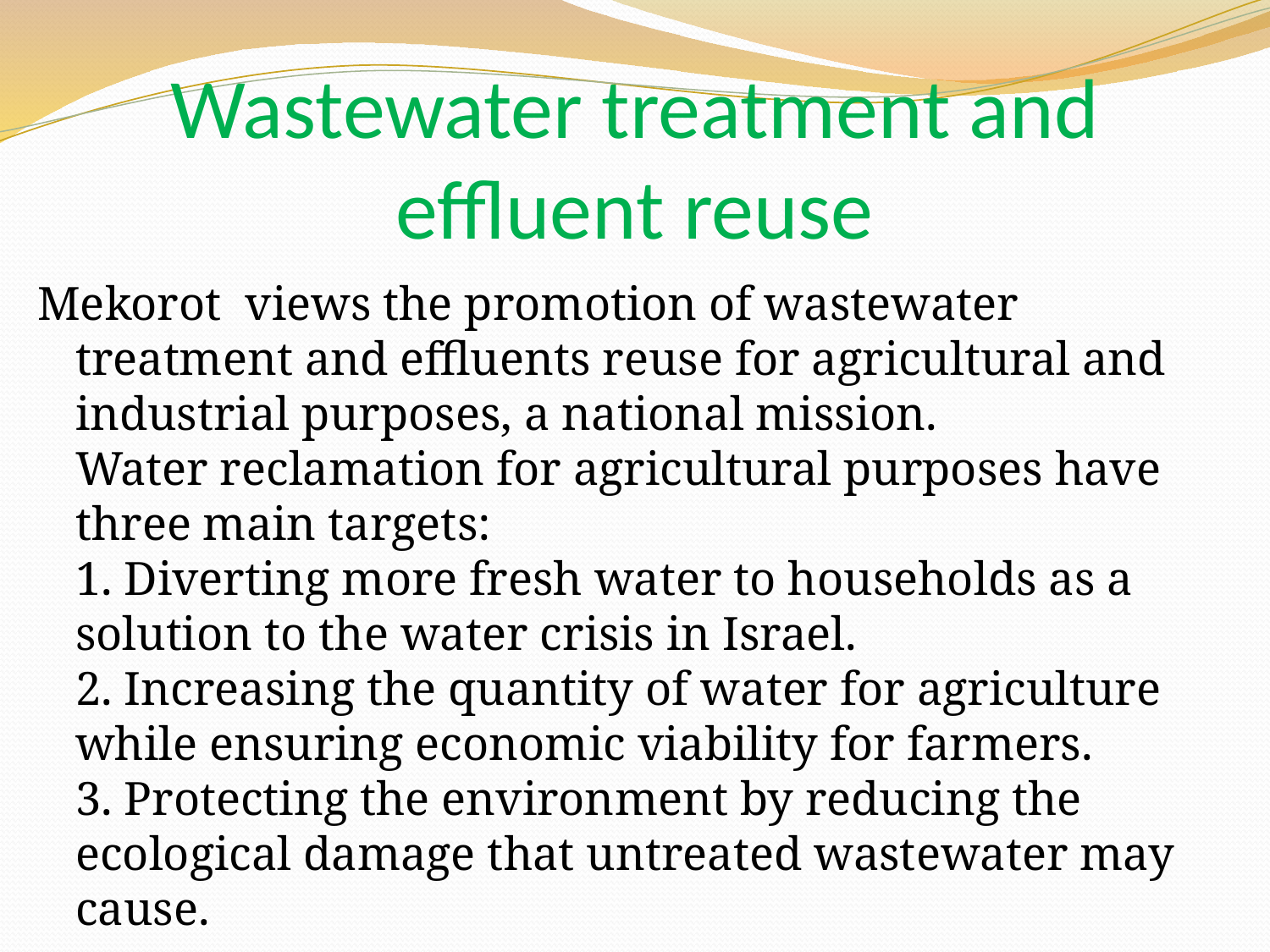

# Wastewater treatment and effluent reuse
Mekorot  views the promotion of wastewater  treatment and effluents reuse for agricultural and industrial purposes, a national mission. 
Water reclamation for agricultural purposes have three main targets:
1. Diverting more fresh water to households as a solution to the water crisis in Israel.
2. Increasing the quantity of water for agriculture while ensuring economic viability for farmers.
3. Protecting the environment by reducing the ecological damage that untreated wastewater may cause.